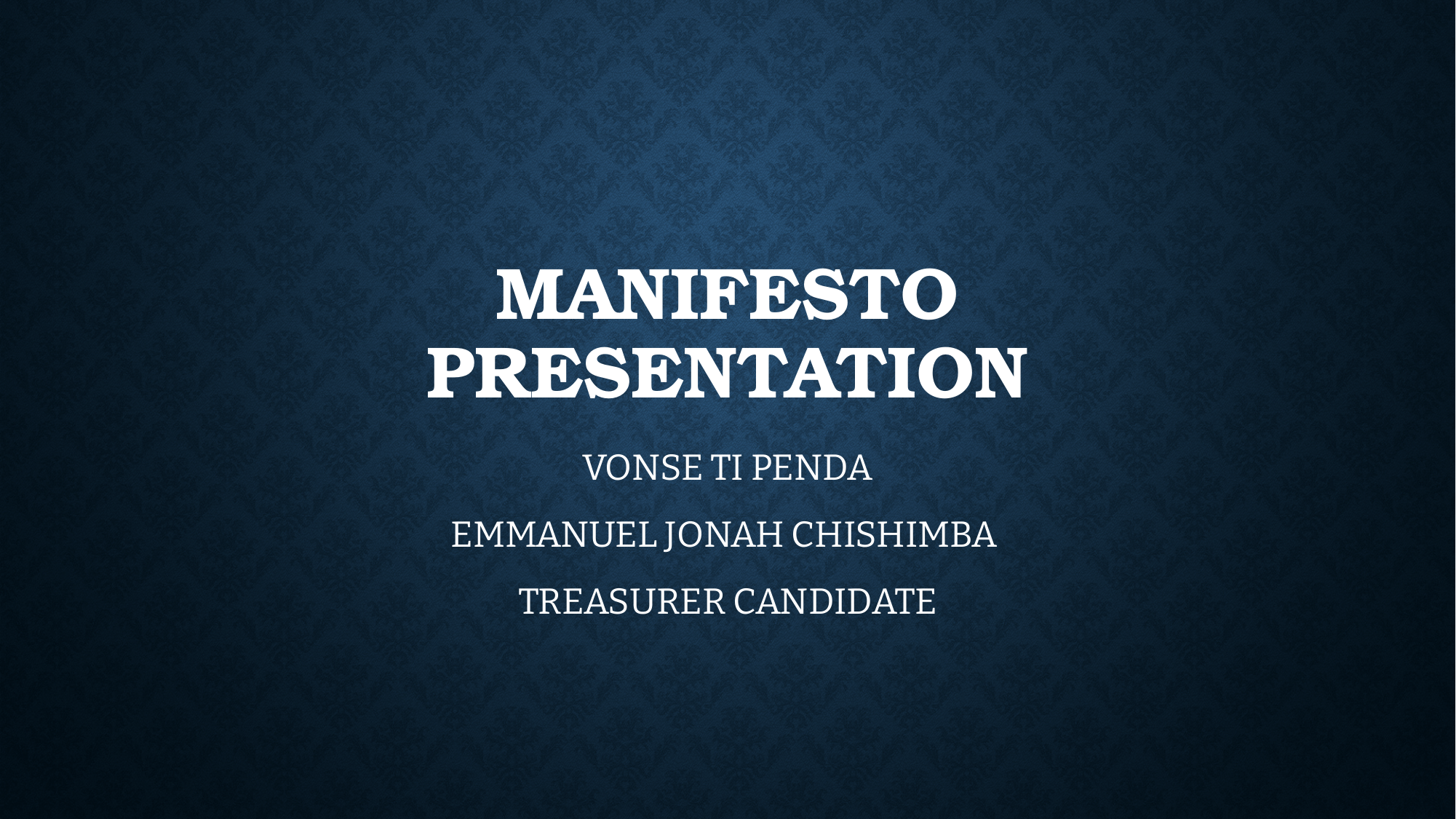

# MANIFESTO PRESENTATION
VONSE TI PENDA
EMMANUEL JONAH CHISHIMBA
TREASURER CANDIDATE